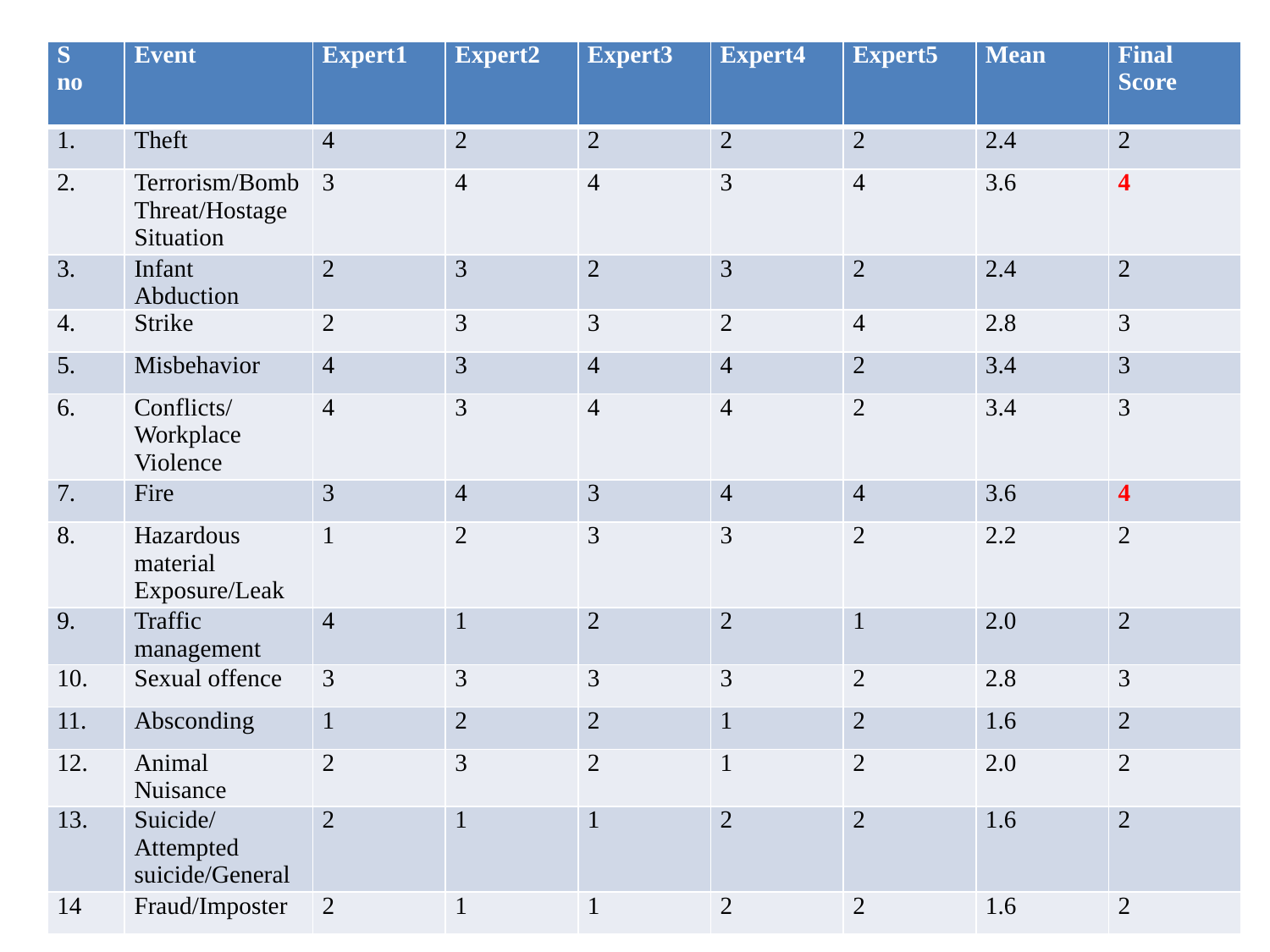

| S no | Event | Expert1 | Expert2 | Expert3 | Expert4 | Expert5 | Mean | Final Score |
| --- | --- | --- | --- | --- | --- | --- | --- | --- |
| 1. | Theft | 4 | 2 | 2 | 2 | 2 | 2.4 | 2 |
| 2. | Terrorism/Bomb Threat/Hostage Situation | 3 | 4 | 4 | 3 | 4 | 3.6 | 4 |
| 3. | Infant Abduction | 2 | 3 | 2 | 3 | 2 | 2.4 | 2 |
| 4. | Strike | 2 | 3 | 3 | 2 | 4 | 2.8 | 3 |
| 5. | Misbehavior | 4 | 3 | 4 | 4 | 2 | 3.4 | 3 |
| 6. | Conflicts/Workplace Violence | 4 | 3 | 4 | 4 | 2 | 3.4 | 3 |
| 7. | Fire | 3 | 4 | 3 | 4 | 4 | 3.6 | 4 |
| 8. | Hazardous material Exposure/Leak | 1 | 2 | 3 | 3 | 2 | 2.2 | 2 |
| 9. | Traffic management | 4 | 1 | 2 | 2 | 1 | 2.0 | 2 |
| 10. | Sexual offence | 3 | 3 | 3 | 3 | 2 | 2.8 | 3 |
| 11. | Absconding | 1 | 2 | 2 | 1 | 2 | 1.6 | 2 |
| 12. | Animal Nuisance | 2 | 3 | 2 | 1 | 2 | 2.0 | 2 |
| 13. | Suicide/Attempted suicide/General | 2 | 1 | 1 | 2 | 2 | 1.6 | 2 |
| 14 | Fraud/Imposter | 2 | 1 | 1 | 2 | 2 | 1.6 | 2 |